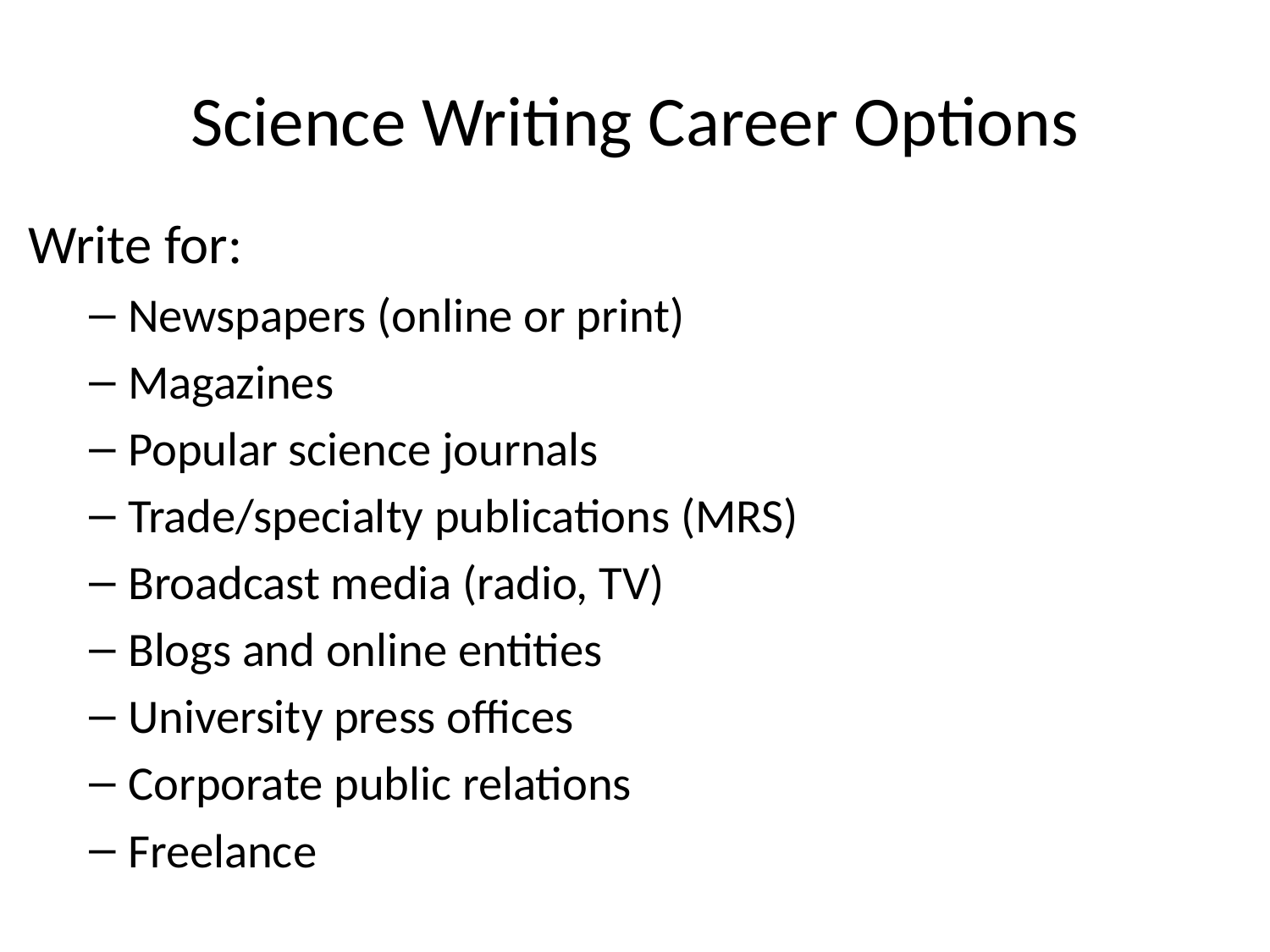

# Science Writing Career Options
Write for:
Newspapers (online or print)
Magazines
Popular science journals
Trade/specialty publications (MRS)
Broadcast media (radio, TV)
Blogs and online entities
University press offices
Corporate public relations
Freelance